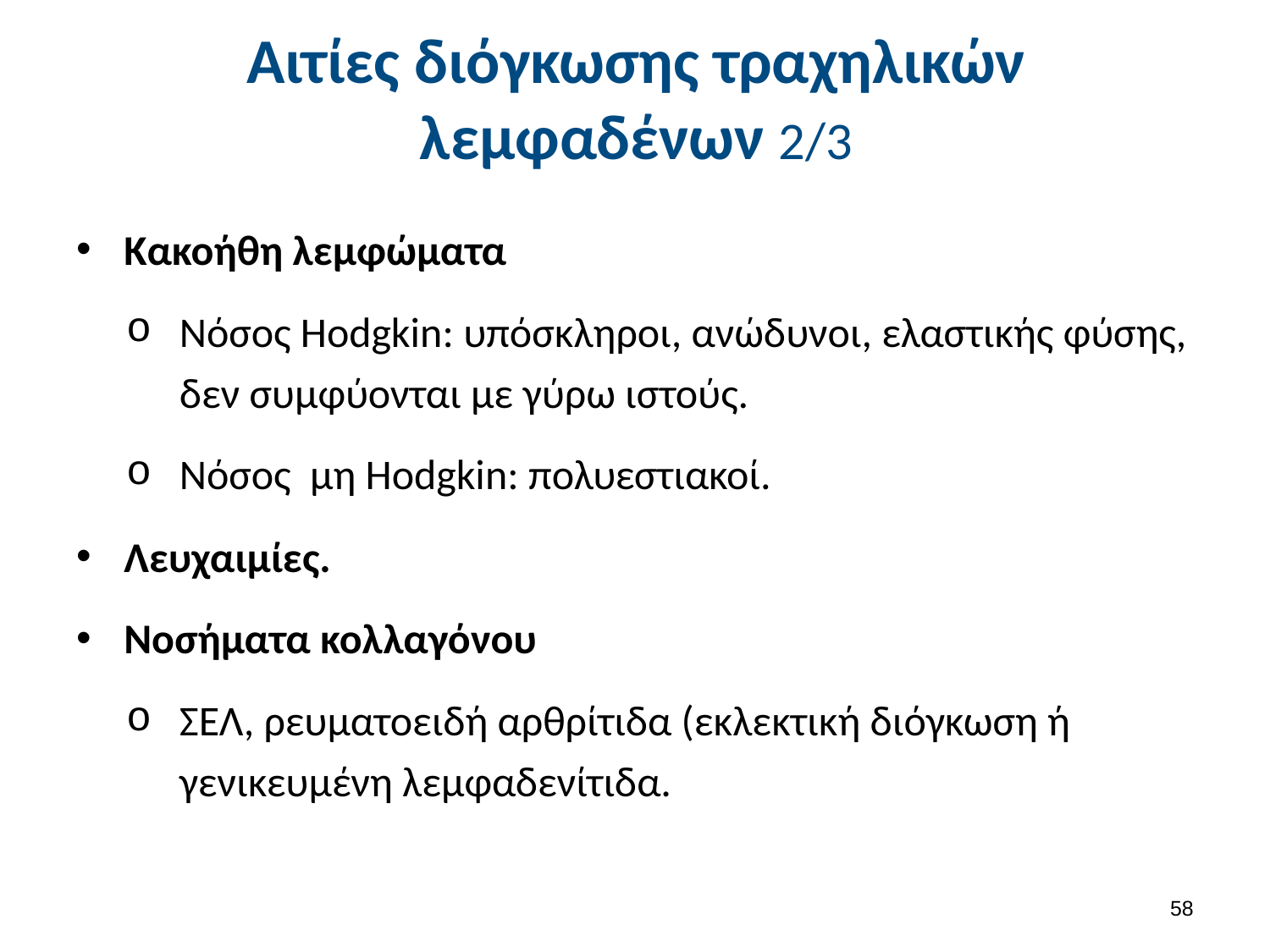

# Αιτίες διόγκωσης τραχηλικών λεμφαδένων 2/3
Κακοήθη λεμφώματα
Νόσος Hodgkin: υπόσκληροι, ανώδυνοι, ελαστικής φύσης, δεν συμφύονται με γύρω ιστούς.
Νόσος  μη Hodgkin: πολυεστιακοί.
Λευχαιμίες.
Νοσήματα κολλαγόνου
ΣΕΛ, ρευματοειδή αρθρίτιδα (εκλεκτική διόγκωση ή γενικευμένη λεμφαδενίτιδα.
58